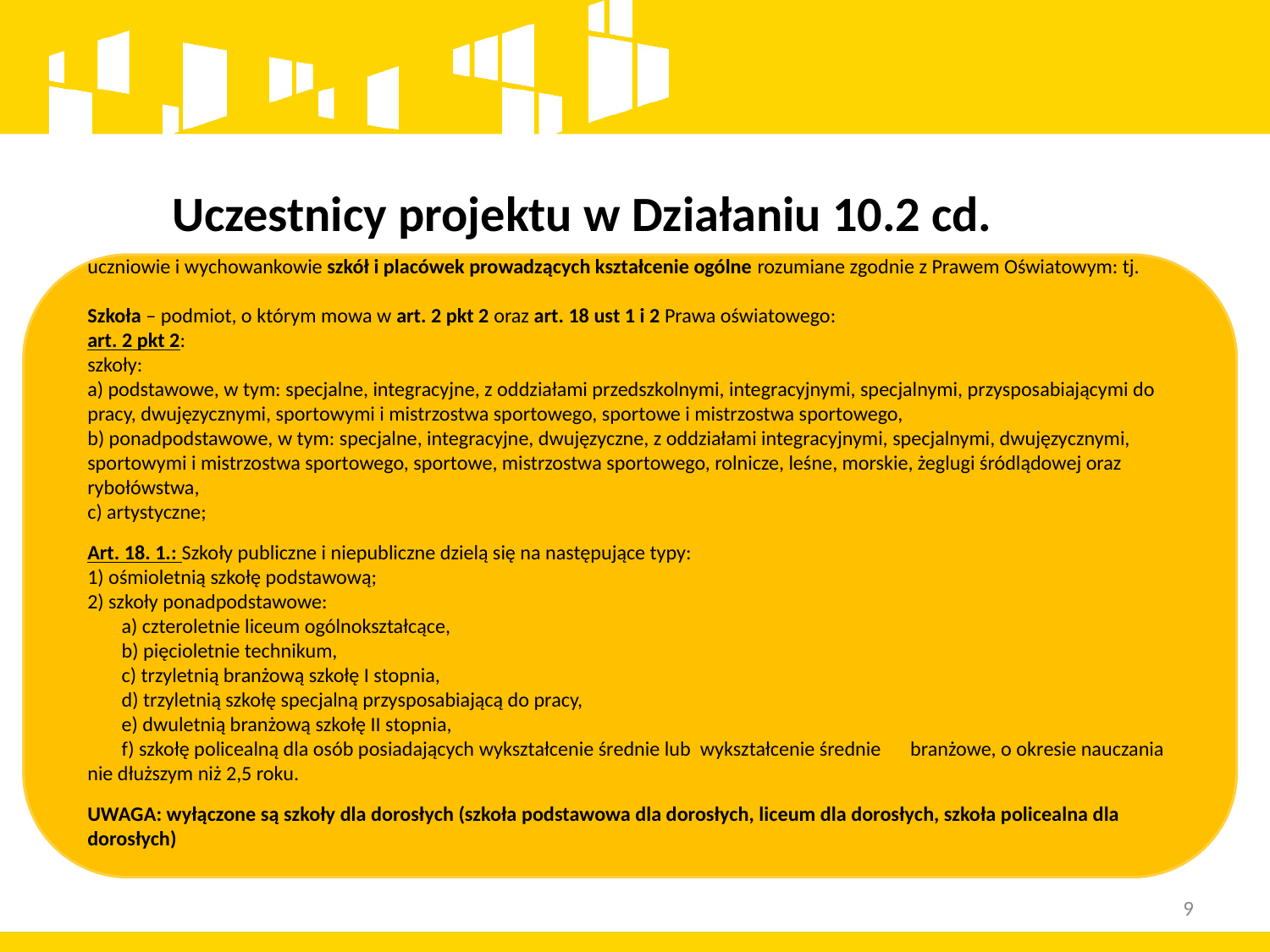

Uczestnicy projektu w Działaniu 10.2 cd.

uczniowie i wychowankowie szkół i placówek prowadzących kształcenie ogólne rozumiane zgodnie z Prawem Oświatowym: tj.

Szkoła – podmiot, o którym mowa w art. 2 pkt 2 oraz art. 18 ust 1 i 2 Prawa oświatowego:
art. 2 pkt 2:
szkoły:
a) podstawowe, w tym: specjalne, integracyjne, z oddziałami przedszkolnymi, integracyjnymi, specjalnymi, przysposabiającymi do pracy, dwujęzycznymi, sportowymi i mistrzostwa sportowego, sportowe i mistrzostwa sportowego,
b) ponadpodstawowe, w tym: specjalne, integracyjne, dwujęzyczne, z oddziałami integracyjnymi, specjalnymi, dwujęzycznymi, sportowymi i mistrzostwa sportowego, sportowe, mistrzostwa sportowego, rolnicze, leśne, morskie, żeglugi śródlądowej oraz rybołówstwa,
c) artystyczne;

Art. 18. 1.: Szkoły publiczne i niepubliczne dzielą się na następujące typy:
1) ośmioletnią szkołę podstawową;
2) szkoły ponadpodstawowe:
	a) czteroletnie liceum ogólnokształcące,
	b) pięcioletnie technikum,
	c) trzyletnią branżową szkołę I stopnia,
	d) trzyletnią szkołę specjalną przysposabiającą do pracy,
	e) dwuletnią branżową szkołę II stopnia,
	f) szkołę policealną dla osób posiadających wykształcenie średnie lub  wykształcenie średnie 	branżowe, o okresie nauczania nie dłuższym niż 2,5 roku.

UWAGA: wyłączone są szkoły dla dorosłych (szkoła podstawowa dla dorosłych, liceum dla dorosłych, szkoła policealna dla dorosłych)

9